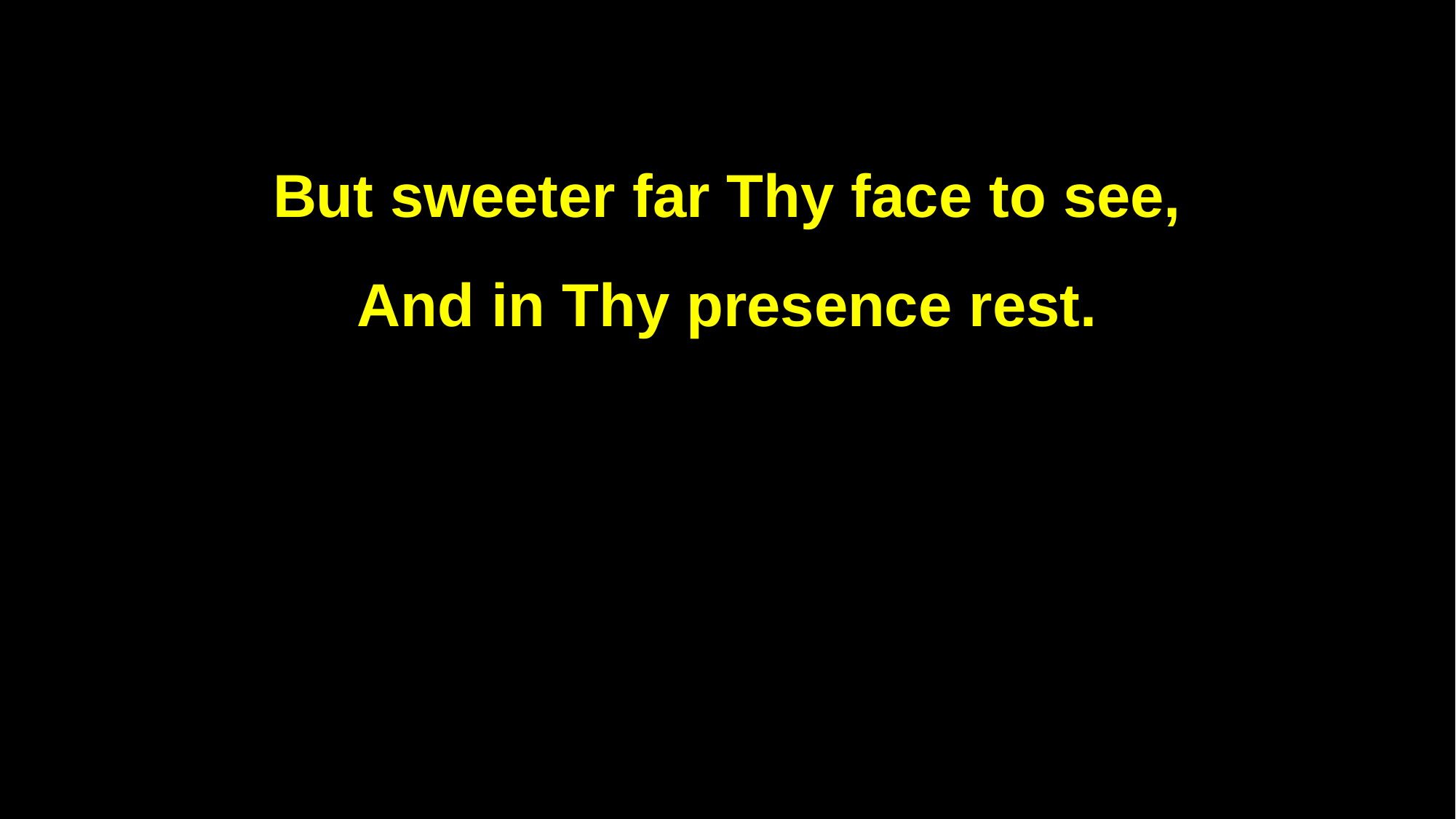

But sweeter far Thy face to see,
And in Thy presence rest.